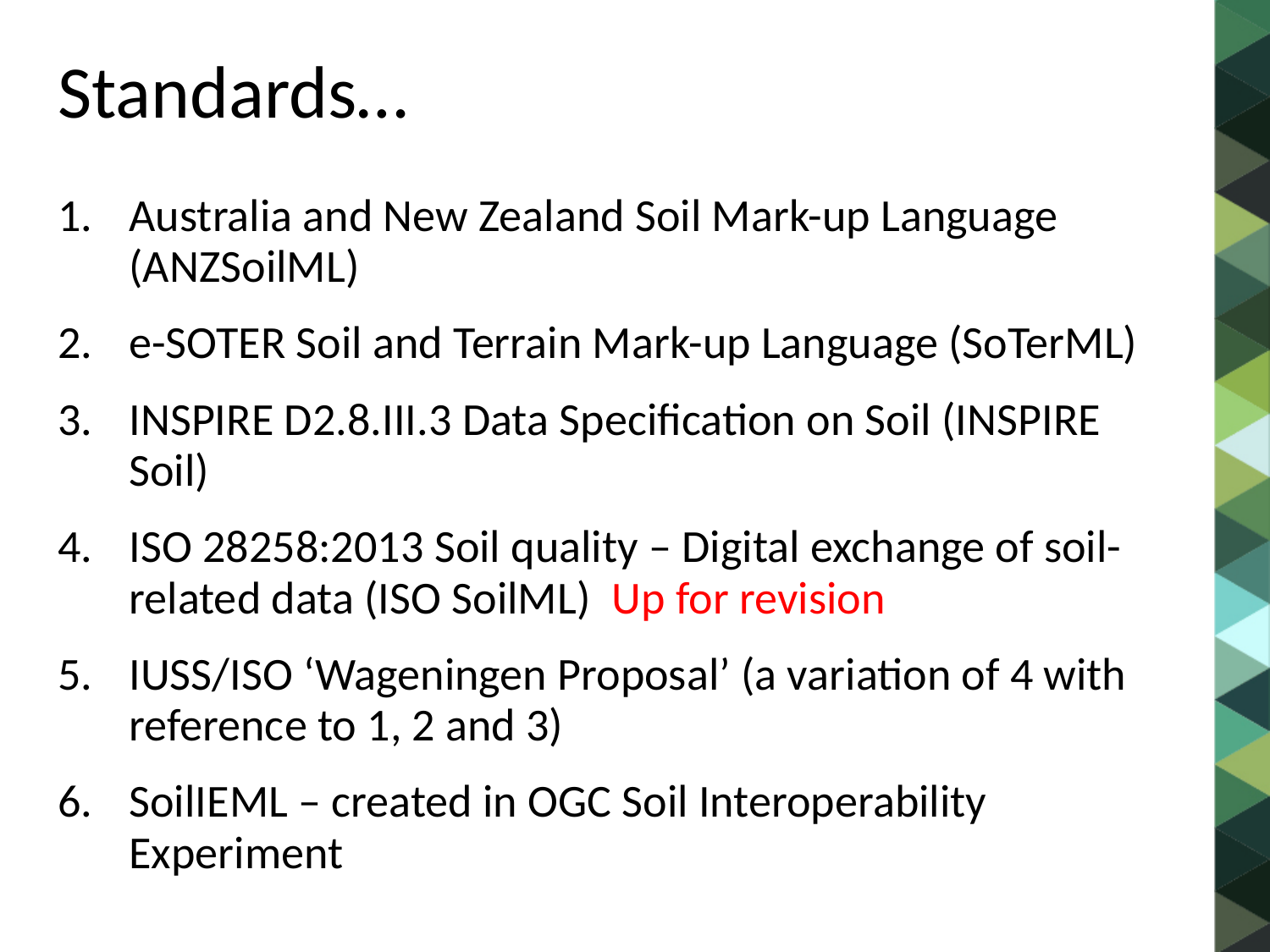

# Standards…
Australia and New Zealand Soil Mark-up Language (ANZSoilML)
e-SOTER Soil and Terrain Mark-up Language (SoTerML)
INSPIRE D2.8.III.3 Data Specification on Soil (INSPIRE Soil)
ISO 28258:2013 Soil quality – Digital exchange of soil-related data (ISO SoilML)  Up for revision
IUSS/ISO ‘Wageningen Proposal’ (a variation of 4 with reference to 1, 2 and 3)
SoilIEML – created in OGC Soil Interoperability Experiment